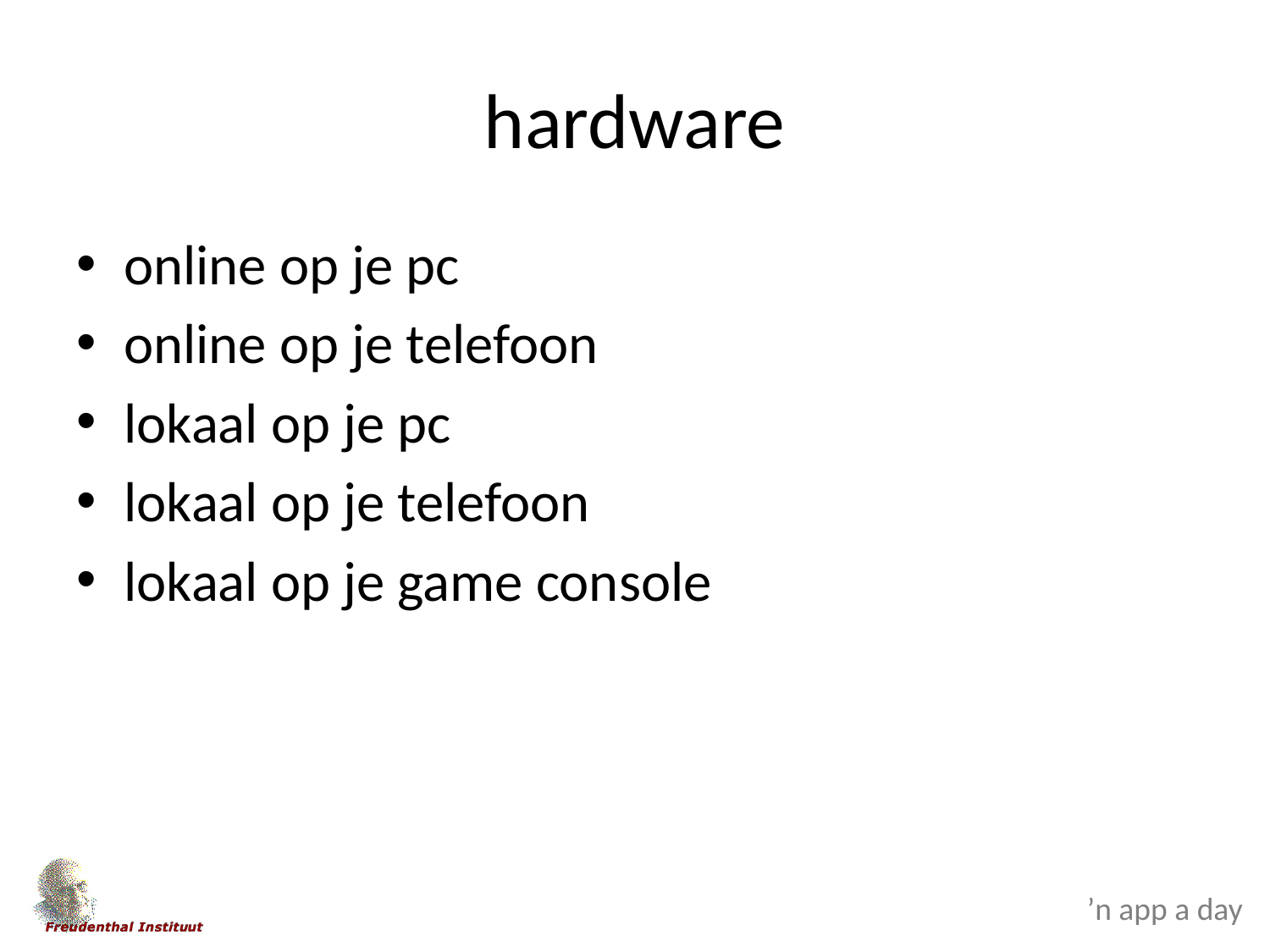

# hardware
online op je pc
online op je telefoon
lokaal op je pc
lokaal op je telefoon
lokaal op je game console